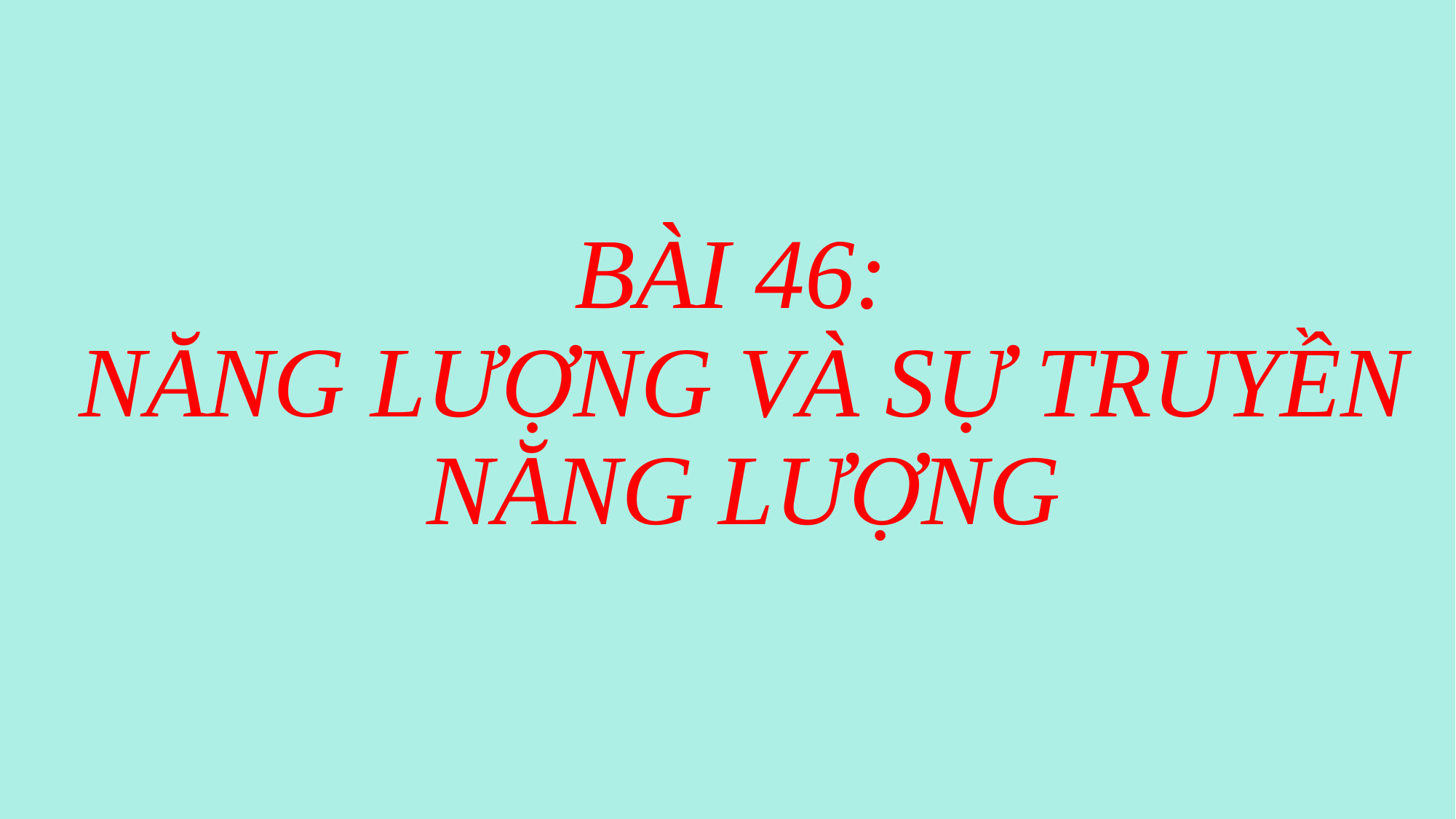

# BÀI 46: NĂNG LƯỢNG VÀ SỰ TRUYỀN NĂNG LƯỢNG